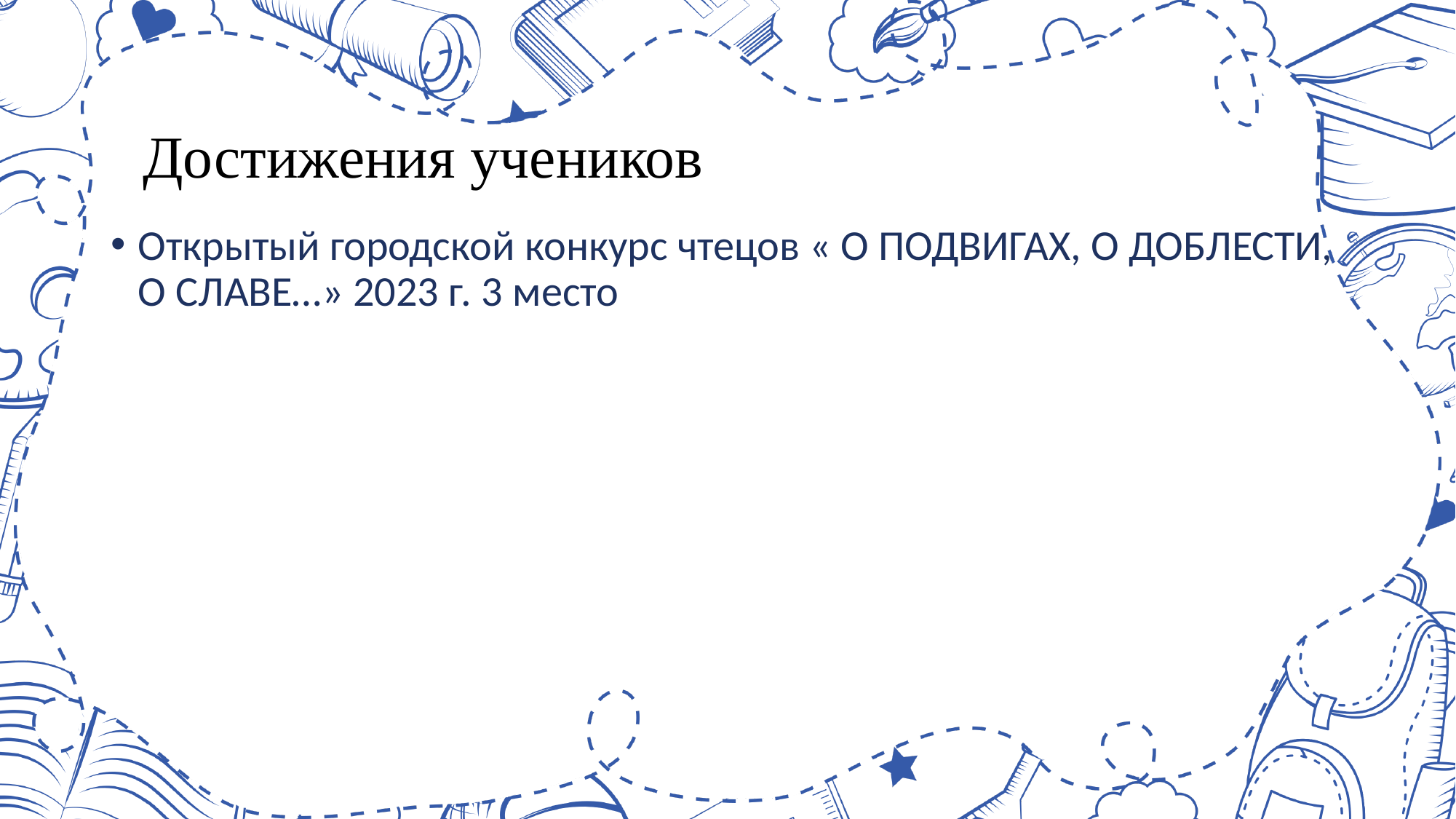

# Достижения учеников
Открытый городской конкурс чтецов « О ПОДВИГАХ, О ДОБЛЕСТИ, О СЛАВЕ…» 2023 г. 3 место